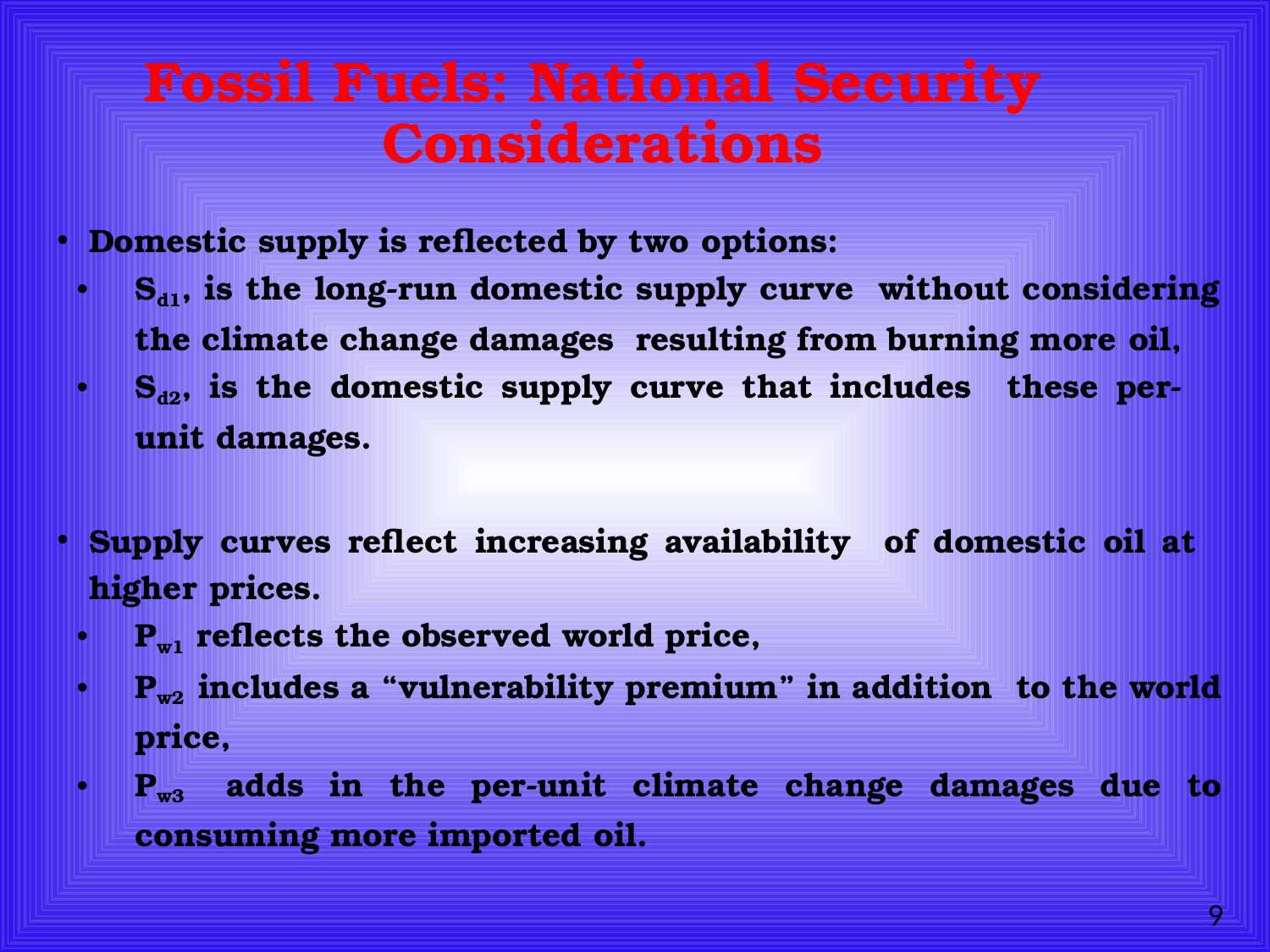

# Fossil Fuels: National Security  Considerations
Domestic supply is reflected by two options:
Sd1, is the long-run domestic supply curve  without considering the climate change damages  resulting from burning more oil,
Sd2, is the domestic supply curve that includes  these per-unit damages.

Supply curves reflect increasing availability  of domestic oil at higher prices.
Pw1  reflects the observed world price,
Pw2  includes a “vulnerability premium” in addition  to the world price,
Pw3  adds in the per-unit climate change damages due to consuming more imported oil.